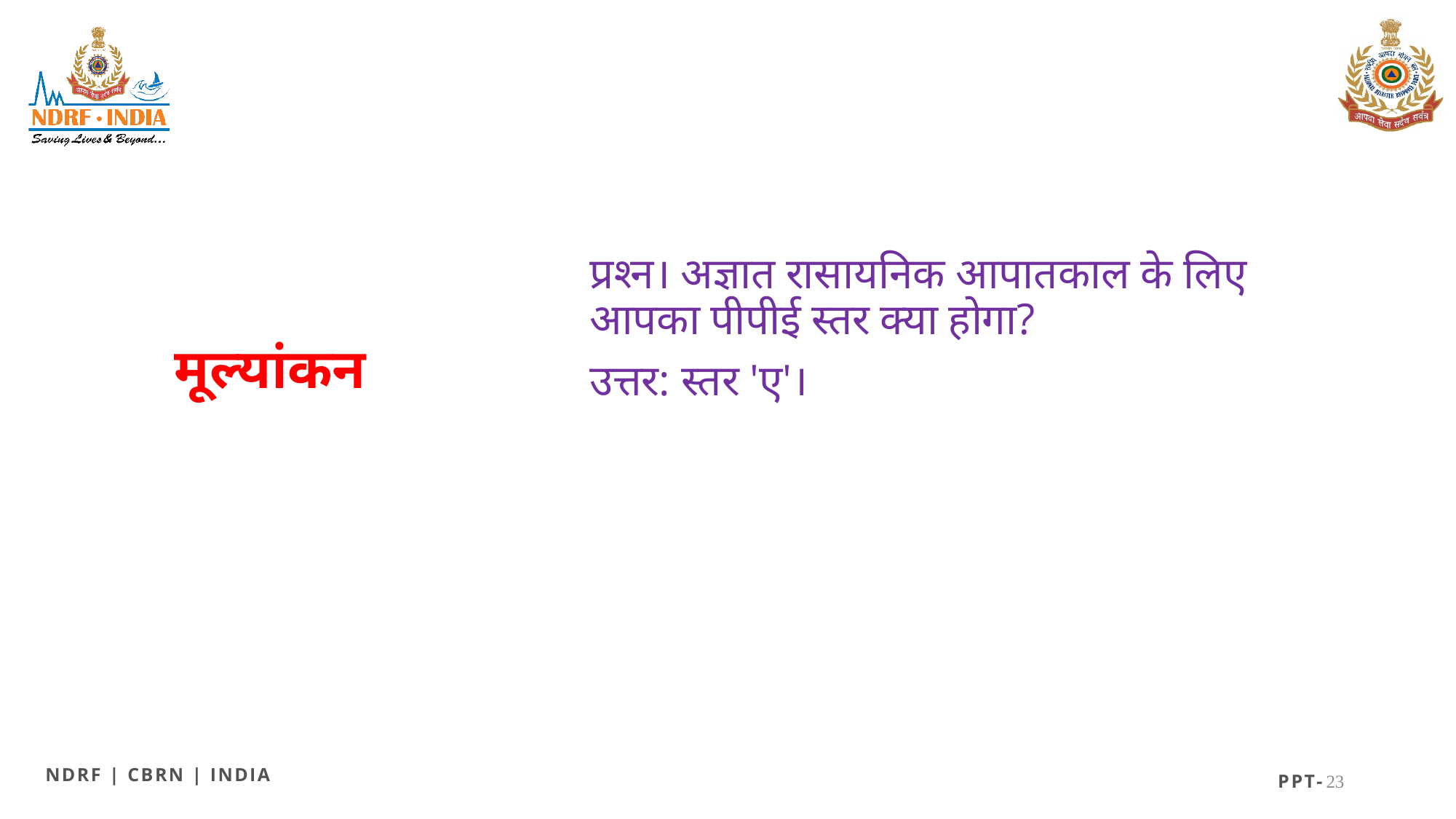

प्रश्‍न। अज्ञात रासायनिक आपातकाल के लिए आपका पीपीई स्तर क्या होगा?
उत्तर: स्तर 'ए'।
# मूल्यांकन
23